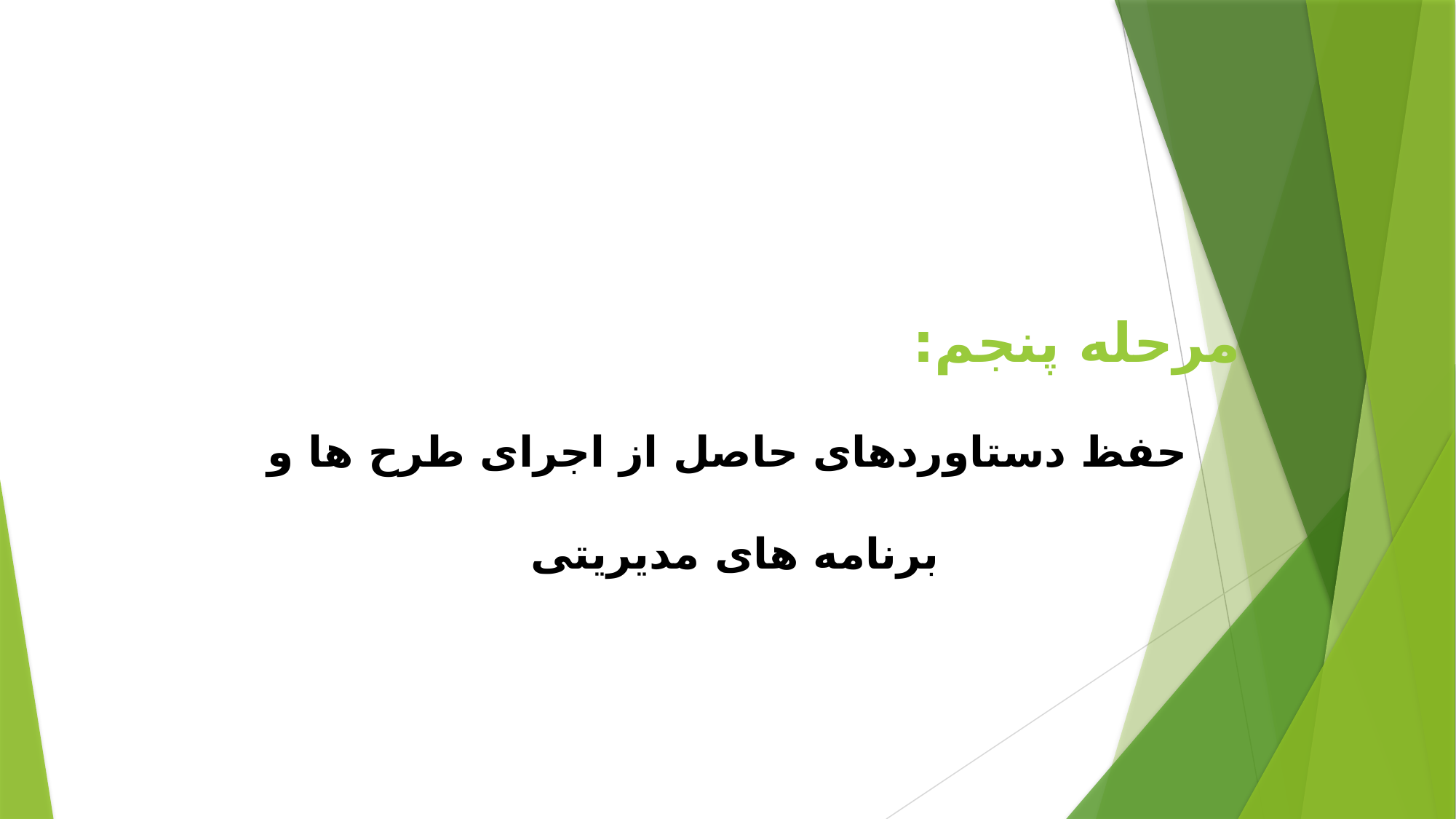

مرحله پنجم:
حفظ دستاوردهای حاصل از اجرای طرح ها و برنامه های مدیریتی